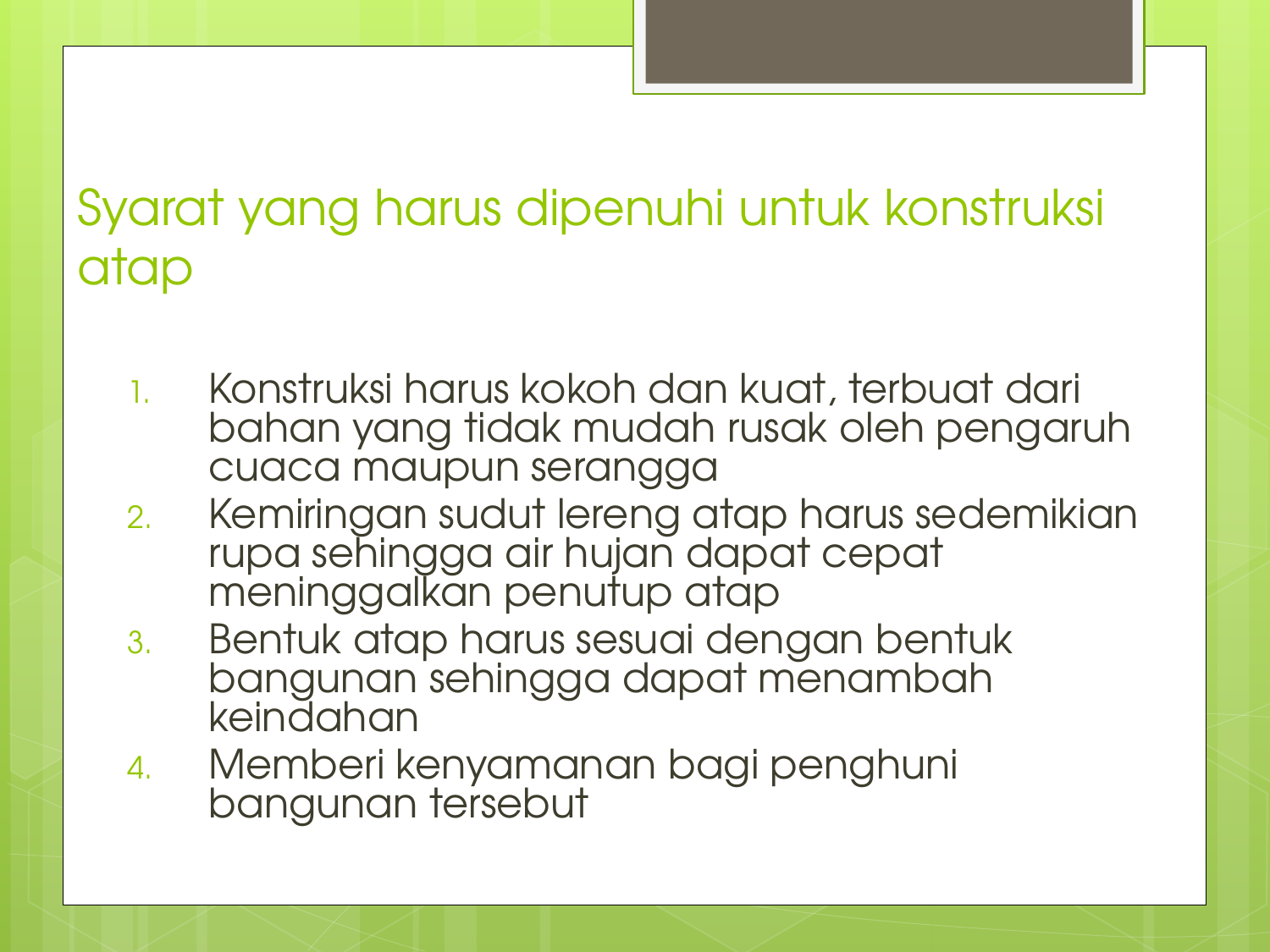

# Syarat yang harus dipenuhi untuk konstruksi atap
Konstruksi harus kokoh dan kuat, terbuat dari bahan yang tidak mudah rusak oleh pengaruh cuaca maupun serangga
Kemiringan sudut lereng atap harus sedemikian rupa sehingga air hujan dapat cepat meninggalkan penutup atap
Bentuk atap harus sesuai dengan bentuk bangunan sehingga dapat menambah keindahan
Memberi kenyamanan bagi penghuni bangunan tersebut